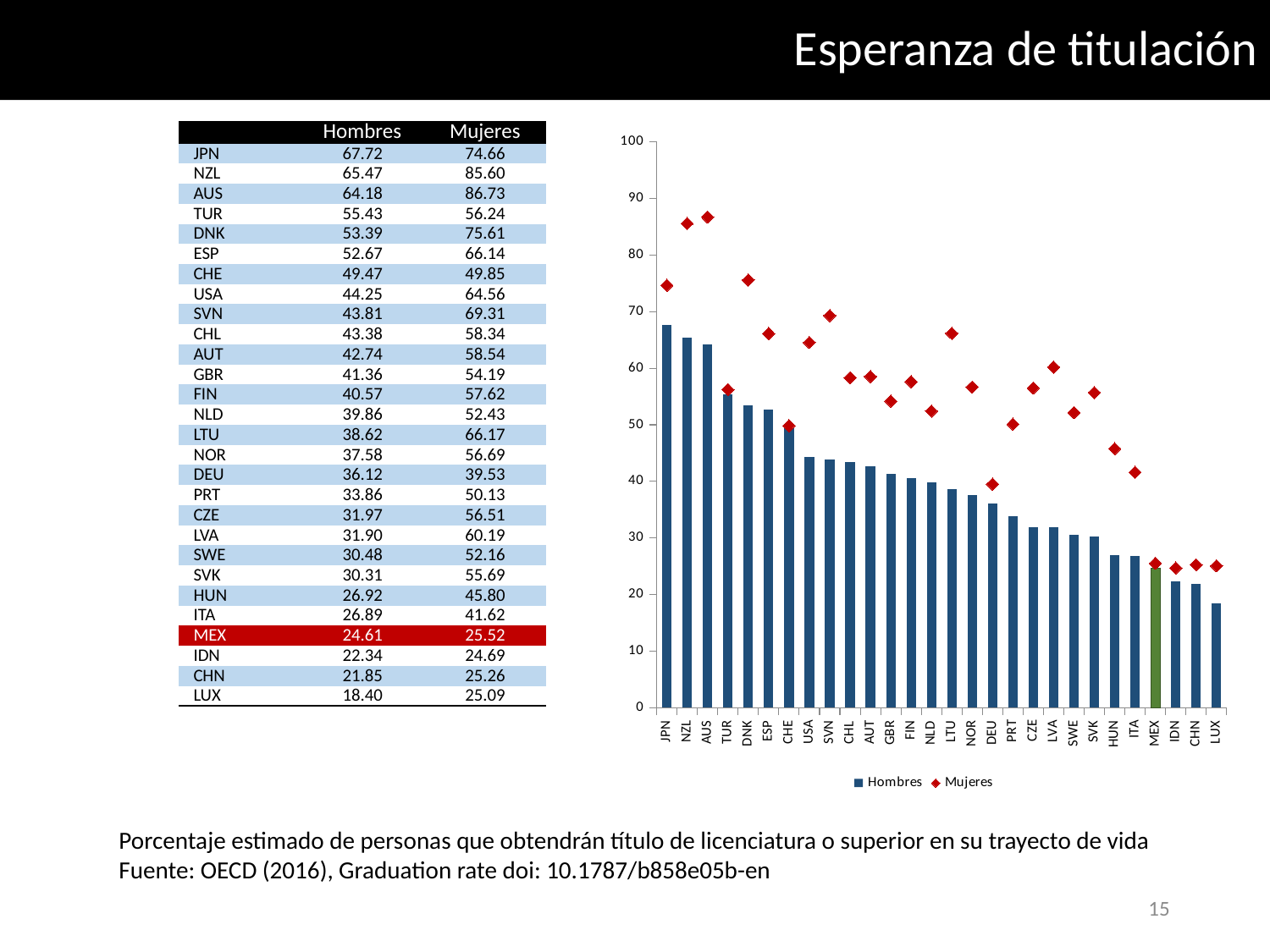

# Esperanza de titulación
|  | Hombres | Mujeres |
| --- | --- | --- |
| JPN | 67.72 | 74.66 |
| NZL | 65.47 | 85.60 |
| AUS | 64.18 | 86.73 |
| TUR | 55.43 | 56.24 |
| DNK | 53.39 | 75.61 |
| ESP | 52.67 | 66.14 |
| CHE | 49.47 | 49.85 |
| USA | 44.25 | 64.56 |
| SVN | 43.81 | 69.31 |
| CHL | 43.38 | 58.34 |
| AUT | 42.74 | 58.54 |
| GBR | 41.36 | 54.19 |
| FIN | 40.57 | 57.62 |
| NLD | 39.86 | 52.43 |
| LTU | 38.62 | 66.17 |
| NOR | 37.58 | 56.69 |
| DEU | 36.12 | 39.53 |
| PRT | 33.86 | 50.13 |
| CZE | 31.97 | 56.51 |
| LVA | 31.90 | 60.19 |
| SWE | 30.48 | 52.16 |
| SVK | 30.31 | 55.69 |
| HUN | 26.92 | 45.80 |
| ITA | 26.89 | 41.62 |
| MEX | 24.61 | 25.52 |
| IDN | 22.34 | 24.69 |
| CHN | 21.85 | 25.26 |
| LUX | 18.40 | 25.09 |

### Chart

| Category | Hombres | Mujeres |
|---|---|---|
| JPN | 67.715 | 74.664 |
| NZL | 65.469 | 85.595 |
| AUS | 64.178 | 86.727 |
| TUR | 55.426 | 56.236 |
| DNK | 53.389 | 75.607 |
| ESP | 52.671 | 66.138 |
| CHE | 49.469 | 49.85 |
| USA | 44.253 | 64.556 |
| SVN | 43.814 | 69.306 |
| CHL | 43.384 | 58.337 |
| AUT | 42.741 | 58.535 |
| GBR | 41.363 | 54.186 |
| FIN | 40.573 | 57.619 |
| NLD | 39.861 | 52.434 |
| LTU | 38.624 | 66.165 |
| NOR | 37.584 | 56.694 |
| DEU | 36.12 | 39.525 |
| PRT | 33.859 | 50.126 |
| CZE | 31.967 | 56.51 |
| LVA | 31.896 | 60.192 |
| SWE | 30.481 | 52.16 |
| SVK | 30.309 | 55.691 |
| HUN | 26.921 | 45.796 |
| ITA | 26.891 | 41.615 |
| MEX | 24.606 | 25.521 |
| IDN | 22.34 | 24.692 |
| CHN | 21.848 | 25.262 |
| LUX | 18.399 | 25.086 |
Porcentaje estimado de personas que obtendrán título de licenciatura o superior en su trayecto de vida
Fuente: OECD (2016), Graduation rate doi: 10.1787/b858e05b-en
15